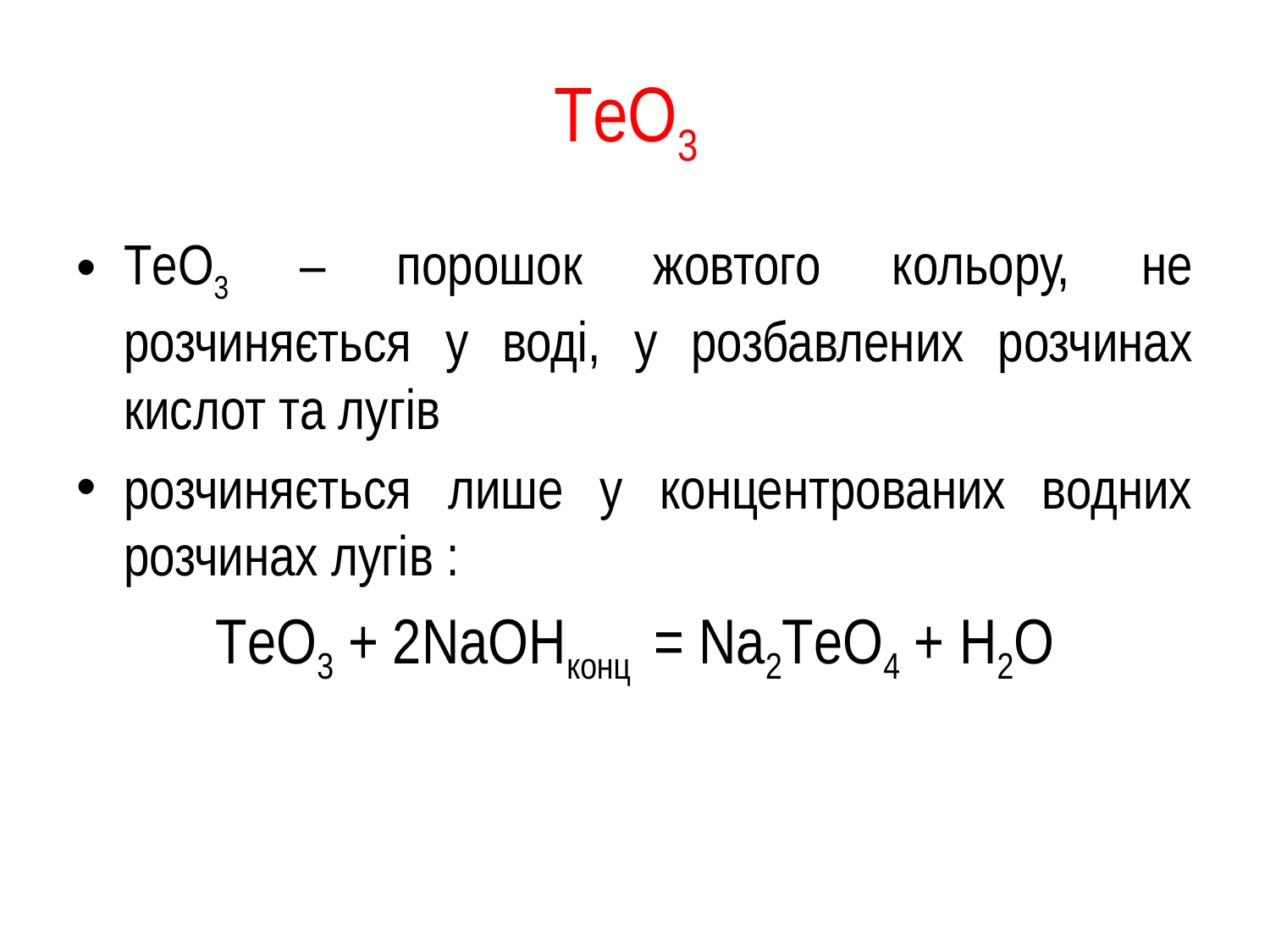

# ТeО3
ТeО3 – порошок жовтого кольору, не розчиняється у воді, у розбавлених розчинах кислот та лугів
розчиняється лише у концентрованих водних розчинах лугів :
ТeО3 + 2NаОНконц  = Nа2ТeО4 + Н2О